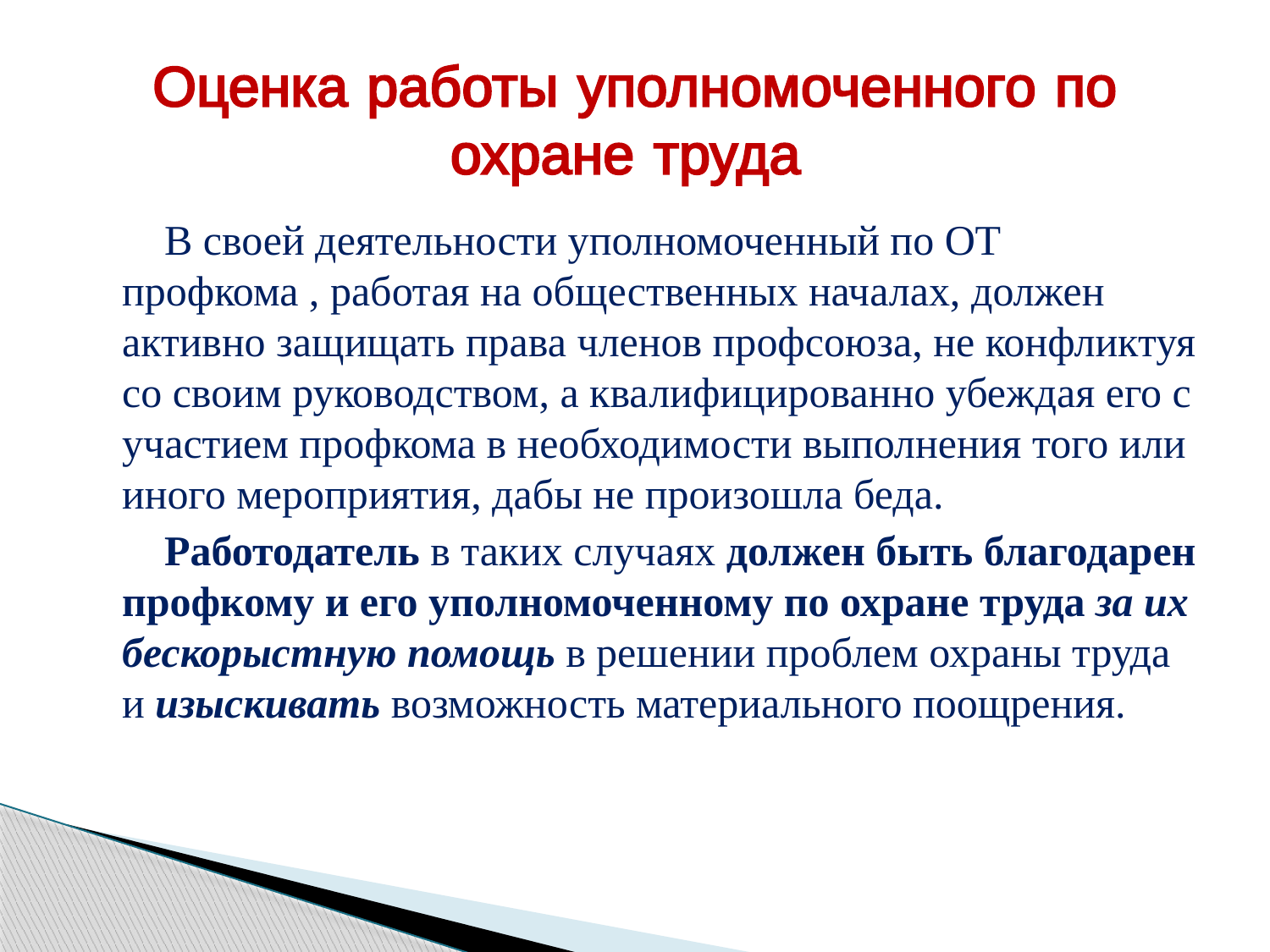

# Оценка работы уполномоченного по охране труда
    В своей деятельности уполномоченный по ОТ профкома , работая на общественных началах, должен активно защищать права членов профсоюза, не конфликтуя со своим руководством, а квалифицированно убеждая его с участием профкома в необходимости выполнения того или иного мероприятия, дабы не произошла беда.
    Работодатель в таких случаях должен быть благодарен профкому и его уполномоченному по охране труда за их бескорыстную помощь в решении проблем охраны труда и изыскивать возможность материального поощрения.